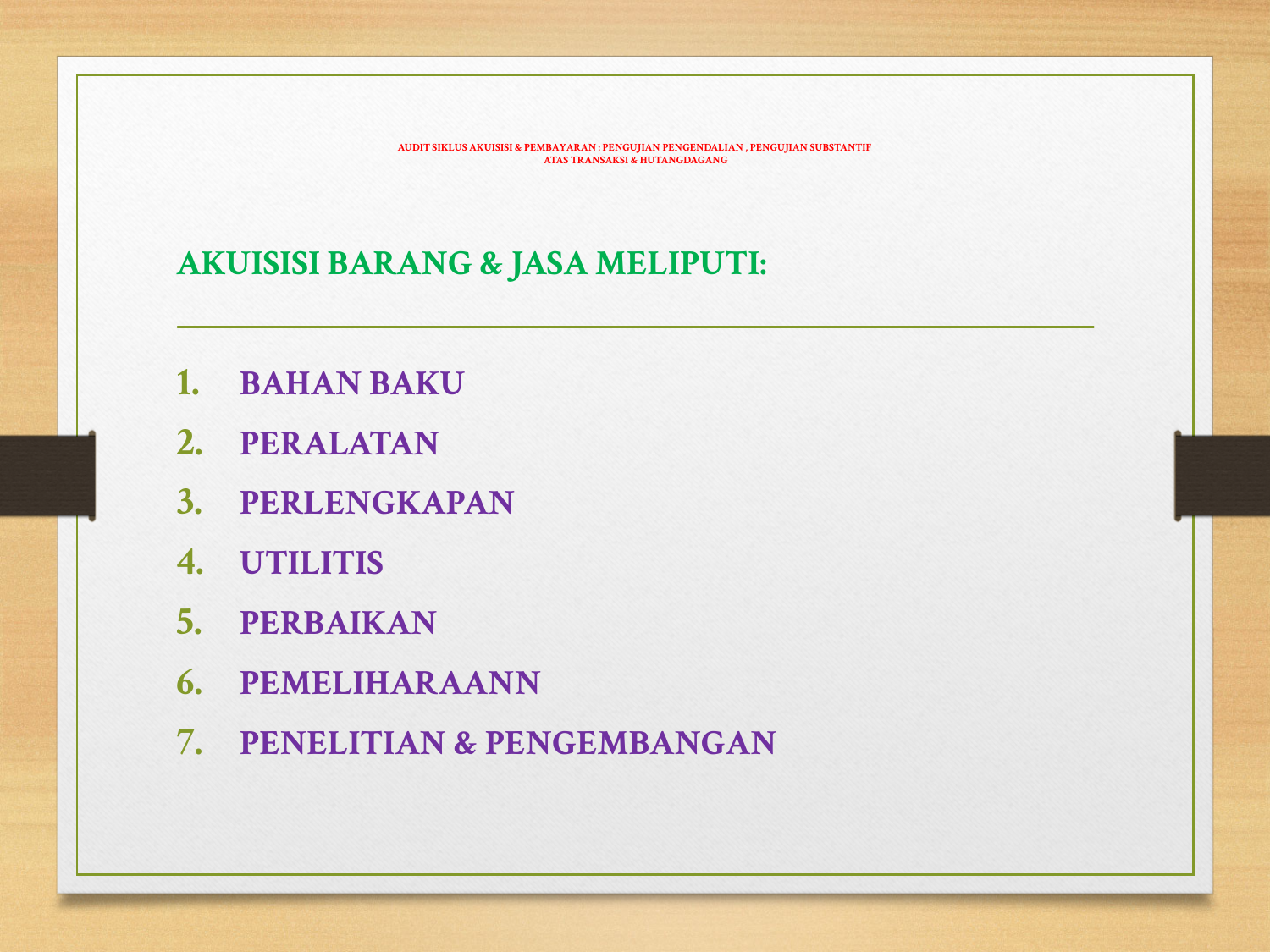

# AUDIT SIKLUS AKUISISI & PEMBAYARAN : PENGUJIAN PENGENDALIAN , PENGUJIAN SUBSTANTIF ATAS TRANSAKSI & HUTANGDAGANG
AKUISISI BARANG & JASA MELIPUTI:

BAHAN BAKU
PERALATAN
PERLENGKAPAN
UTILITIS
PERBAIKAN
PEMELIHARAANN
PENELITIAN & PENGEMBANGAN